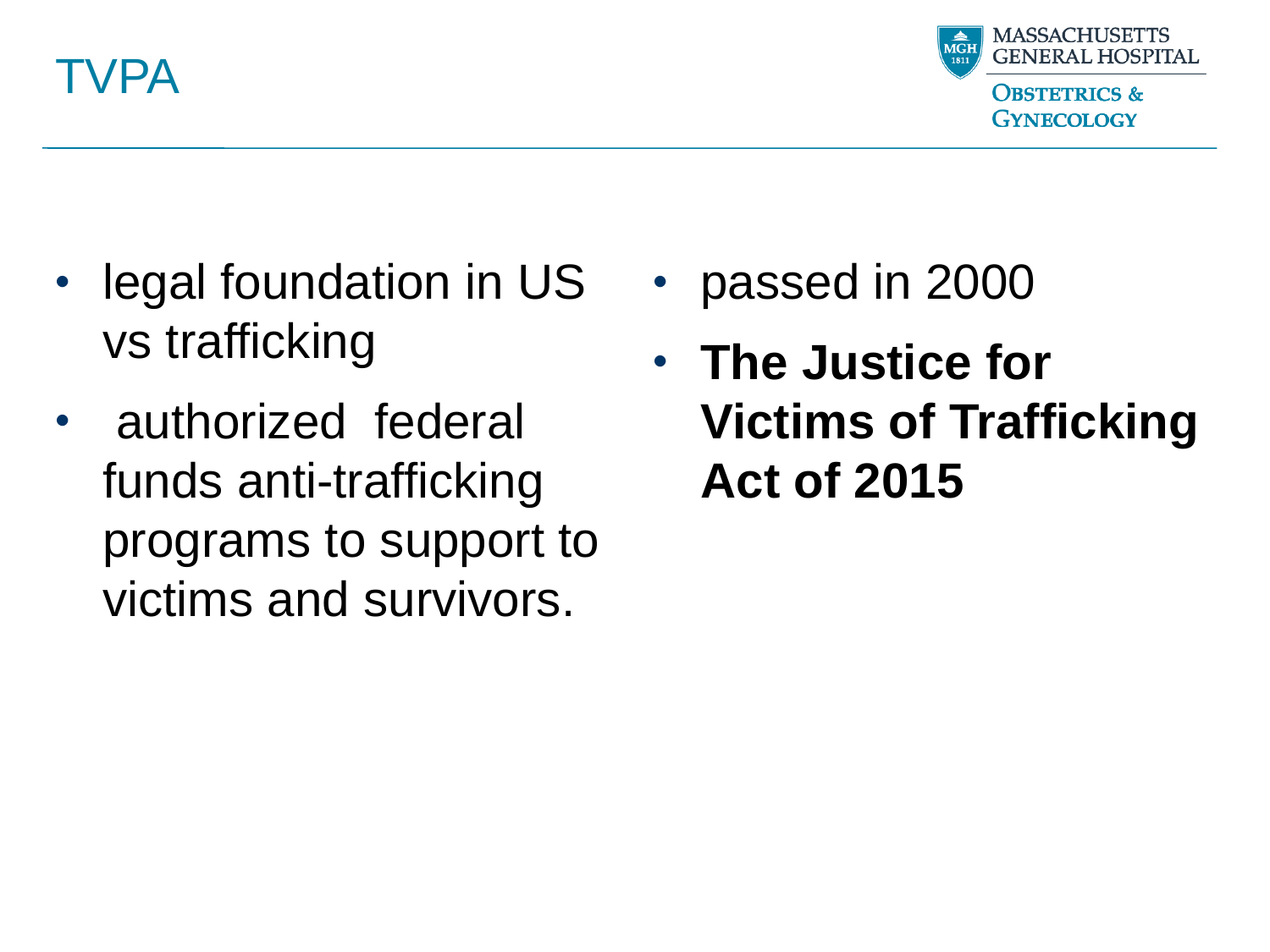

# TVPA
legal foundation in US vs trafficking
 authorized  federal funds anti-trafficking programs to support to victims and survivors.
passed in 2000
The Justice for Victims of Trafficking Act of 2015